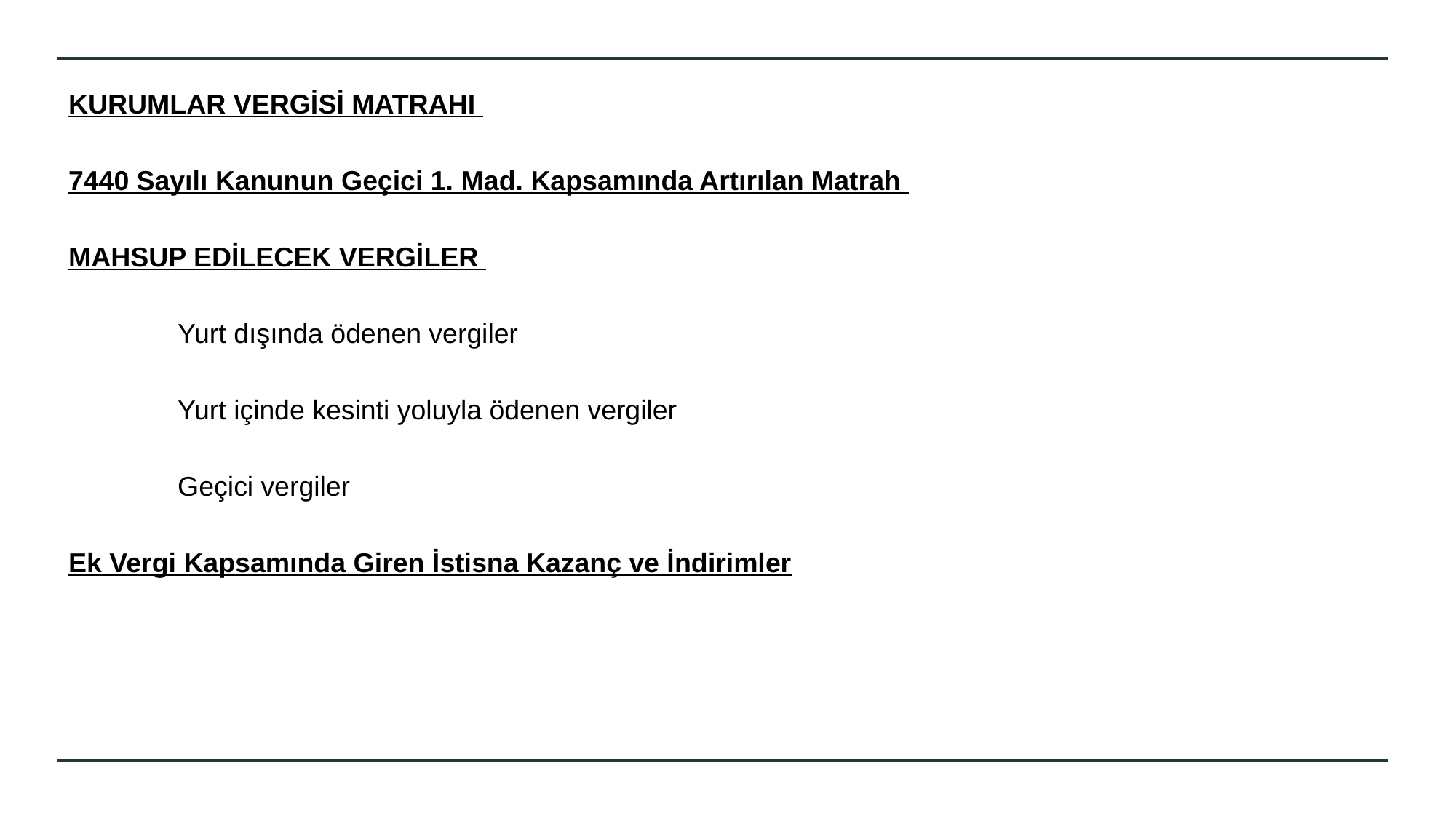

KURUMLAR VERGİSİ MATRAHI
7440 Sayılı Kanunun Geçici 1. Mad. Kapsamında Artırılan Matrah
MAHSUP EDİLECEK VERGİLER
	Yurt dışında ödenen vergiler
	Yurt içinde kesinti yoluyla ödenen vergiler
	Geçici vergiler
Ek Vergi Kapsamında Giren İstisna Kazanç ve İndirimler